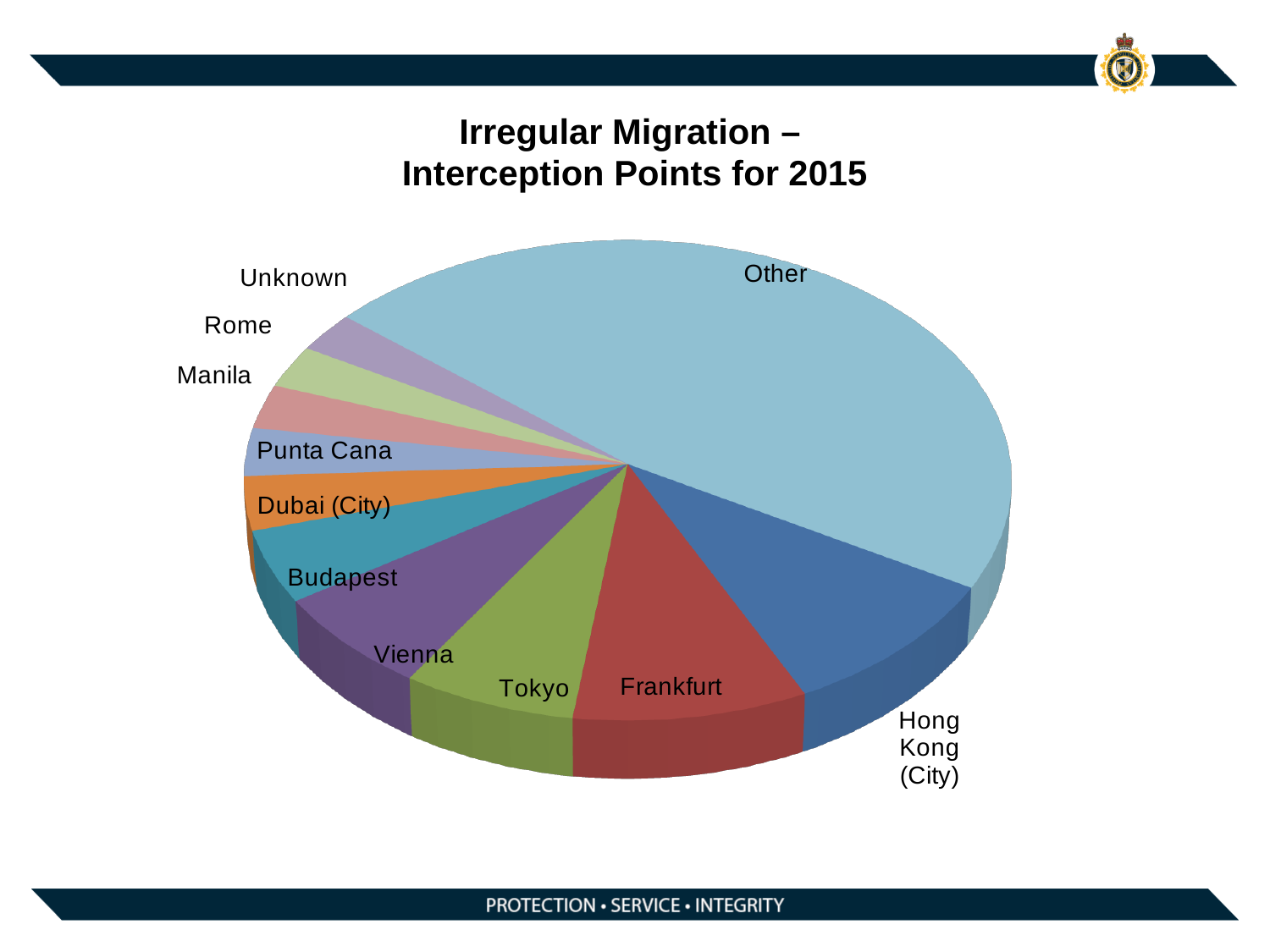

# Irregular Migration – Interception Points for 2015

[unsupported chart]